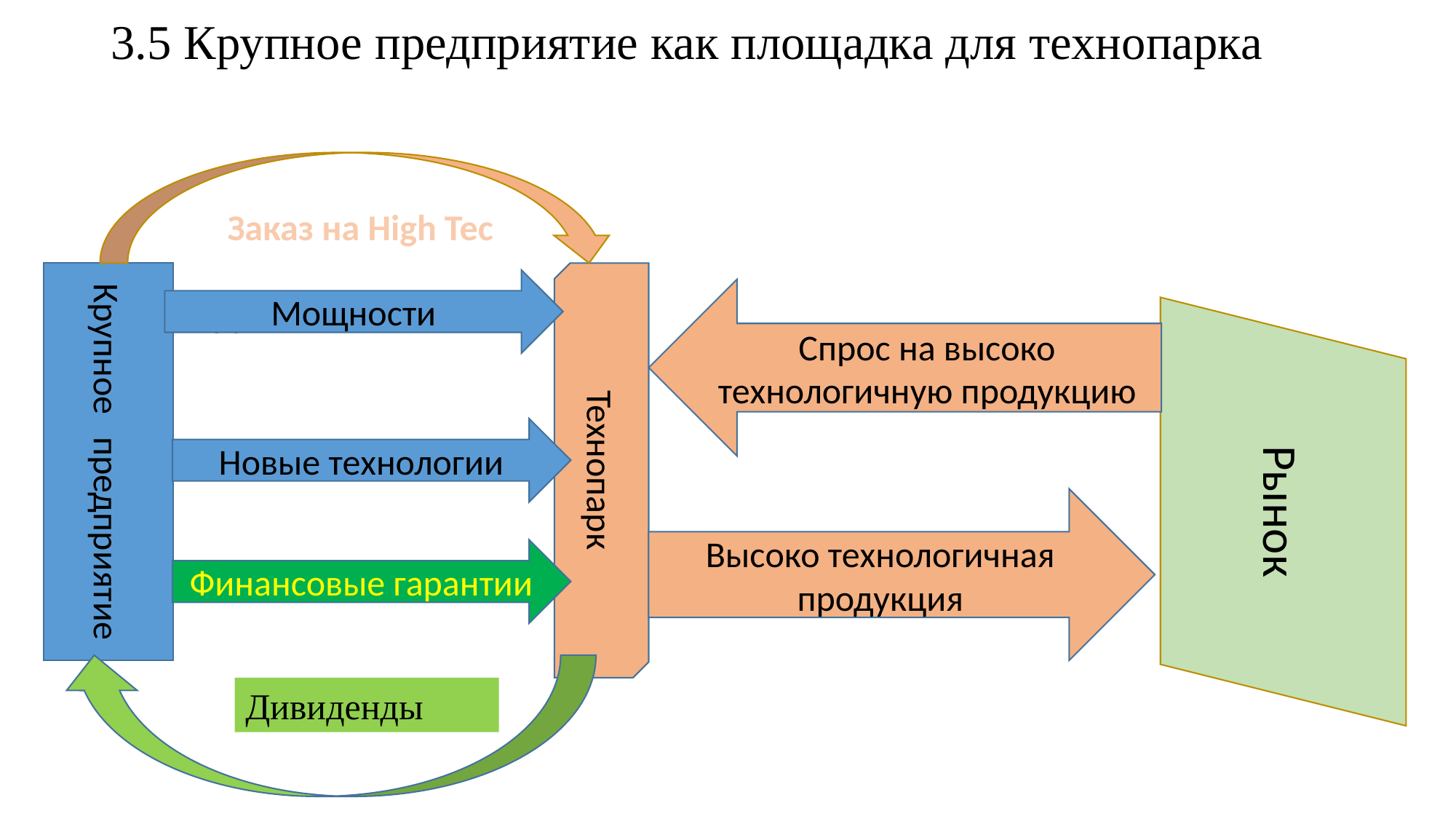

# 3.5 Крупное предприятие как площадка для технопарка

Заказ на High Tec

Дивиденды

Мощности
Спрос на высоко технологичную продукцию
Рынок
Крупное   предприятие
Новые технологии
Технопарк

Высоко технологичная продукция
Финансовые гарантии
Дивиденды